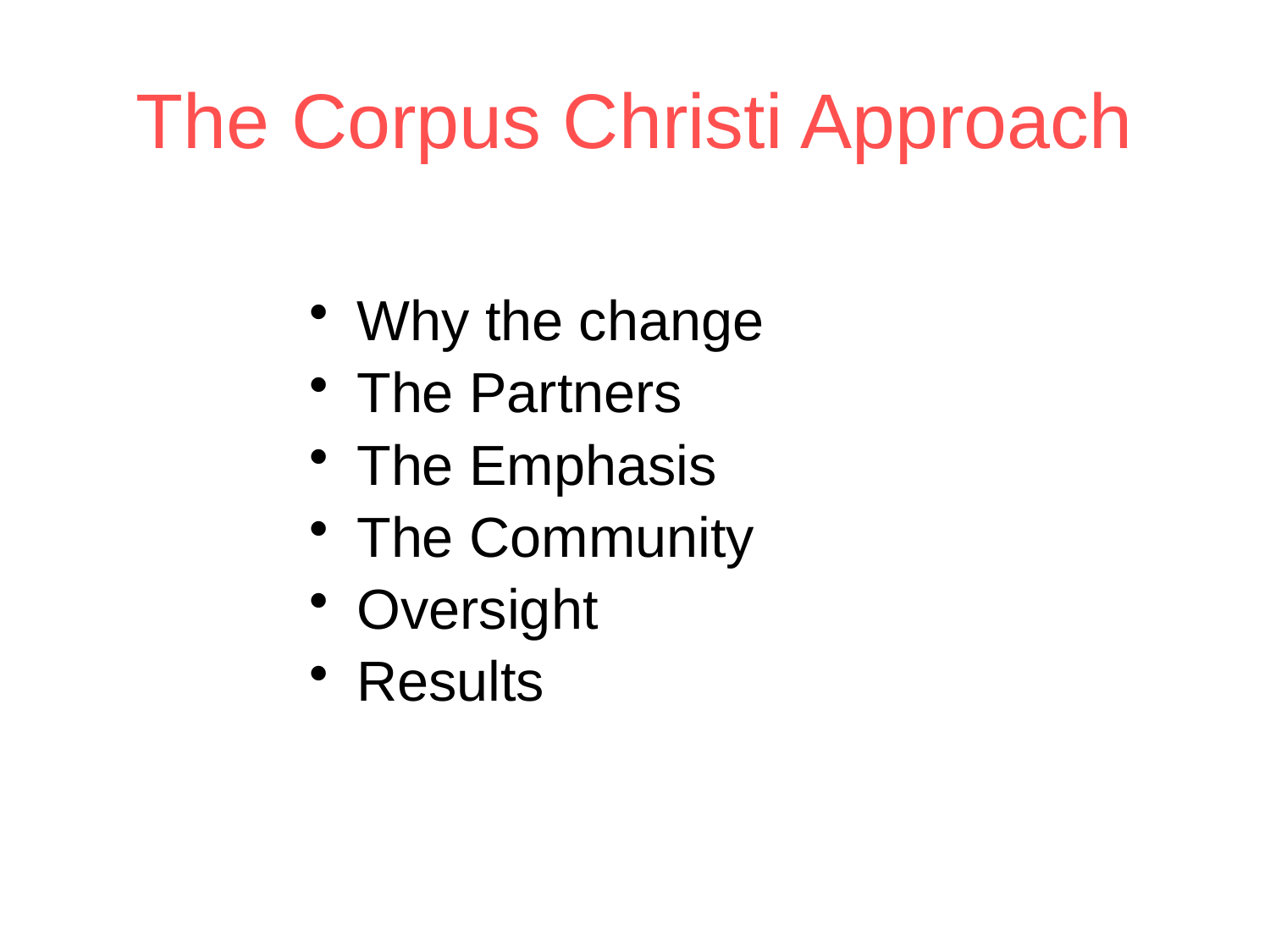

# The Corpus Christi Approach
Why the change
The Partners
The Emphasis
The Community
Oversight
Results